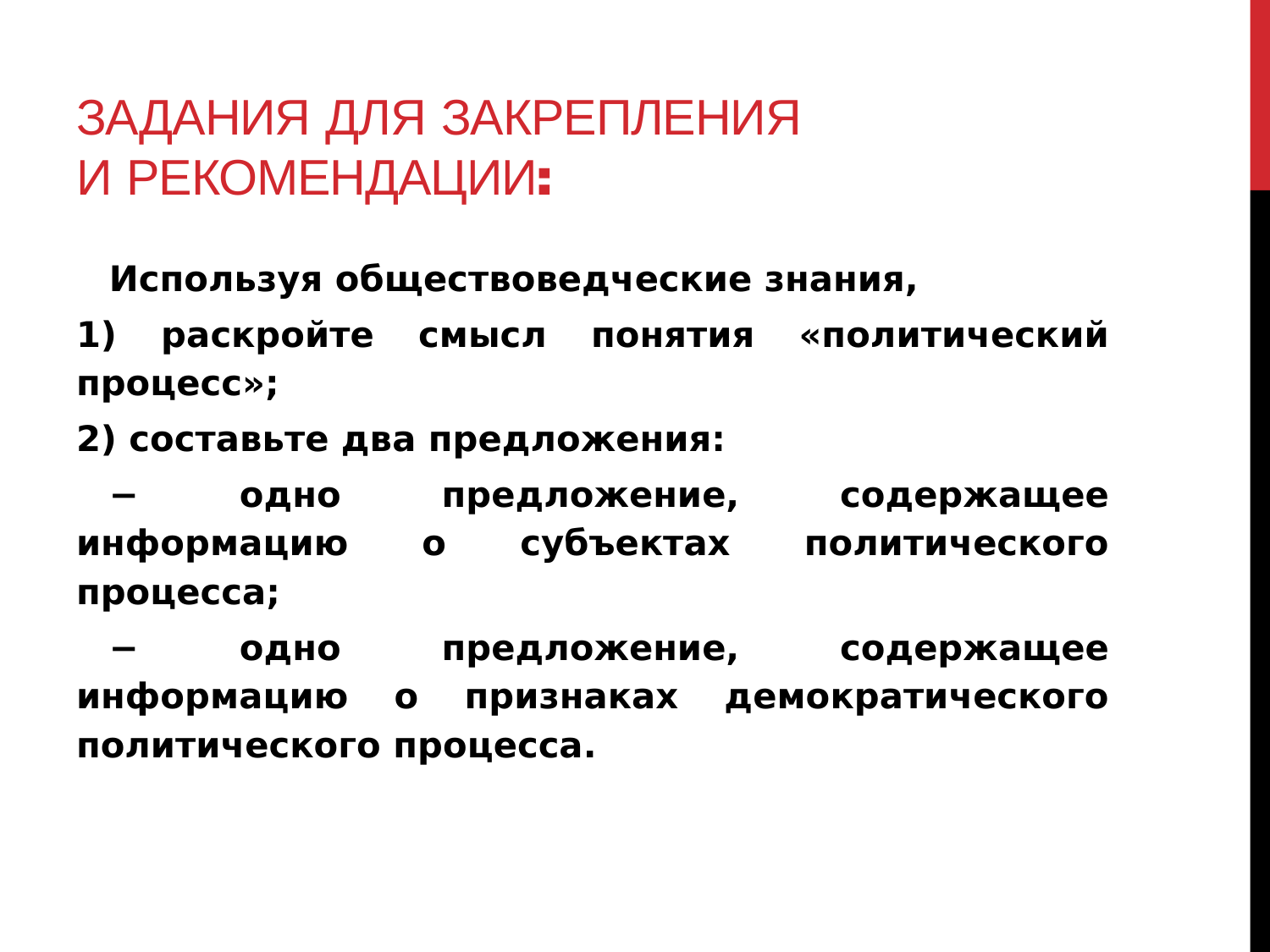

# Задания для закрепления и рекомендации:
Используя обществоведческие знания,
1) раскройте смысл понятия «политический процесс»;
2) составьте два предложения:
− одно предложение, содержащее информацию о субъектах политического процесса;
− одно предложение, содержащее информацию о признаках демократического политического процесса.